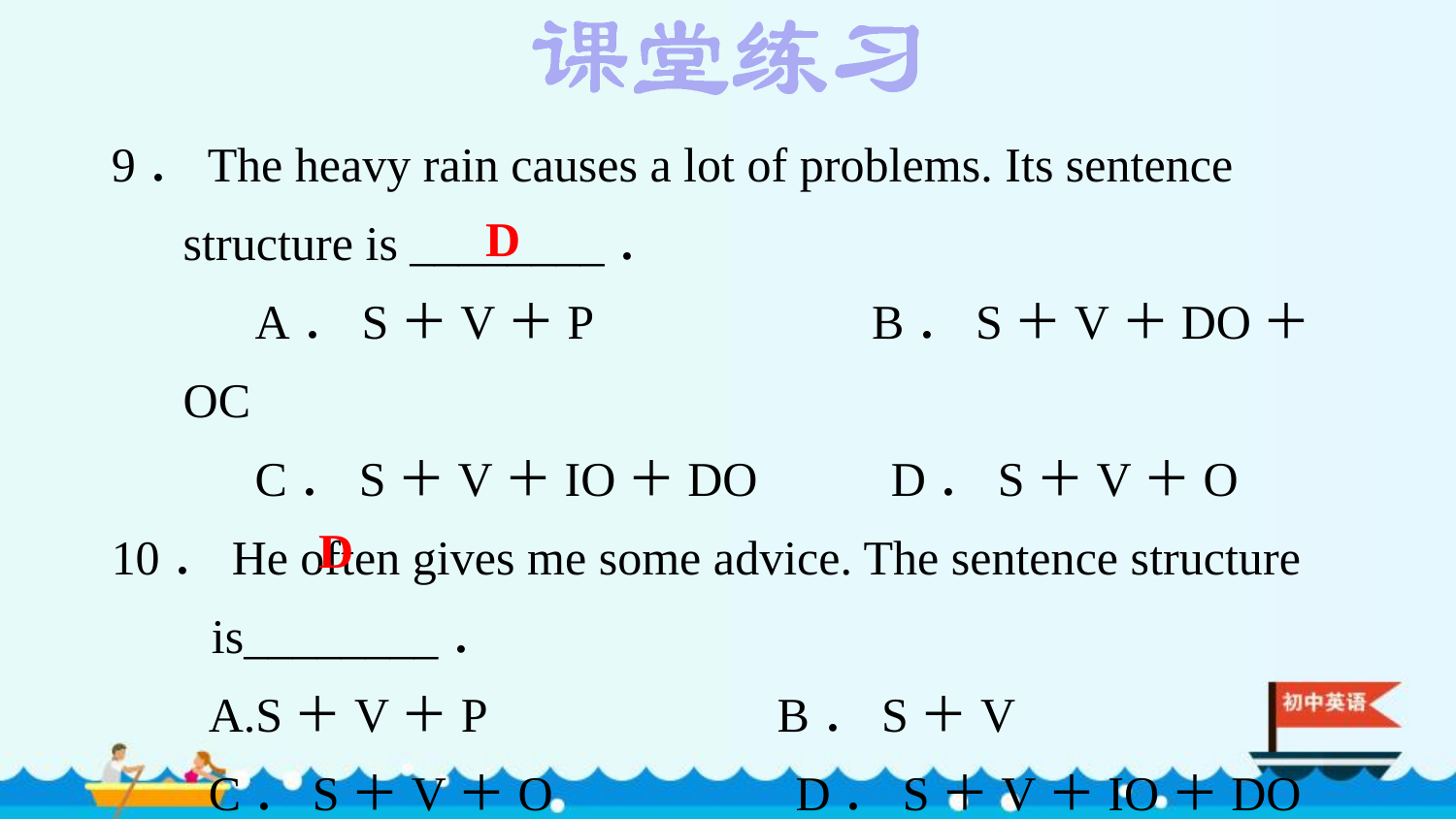

9．The heavy rain causes a lot of problems. Its sentence structure is ________．
A．S＋V＋P                       B．S＋V＋DO＋OC
C．S＋V＋IO＋DO           D．S＋V＋O
10．He often gives me some advice. The sentence structure  is________．
        A.S＋V＋P                        B．S＋V
        C．S＋V＋O                    D．S＋V＋IO＋DO
D
D